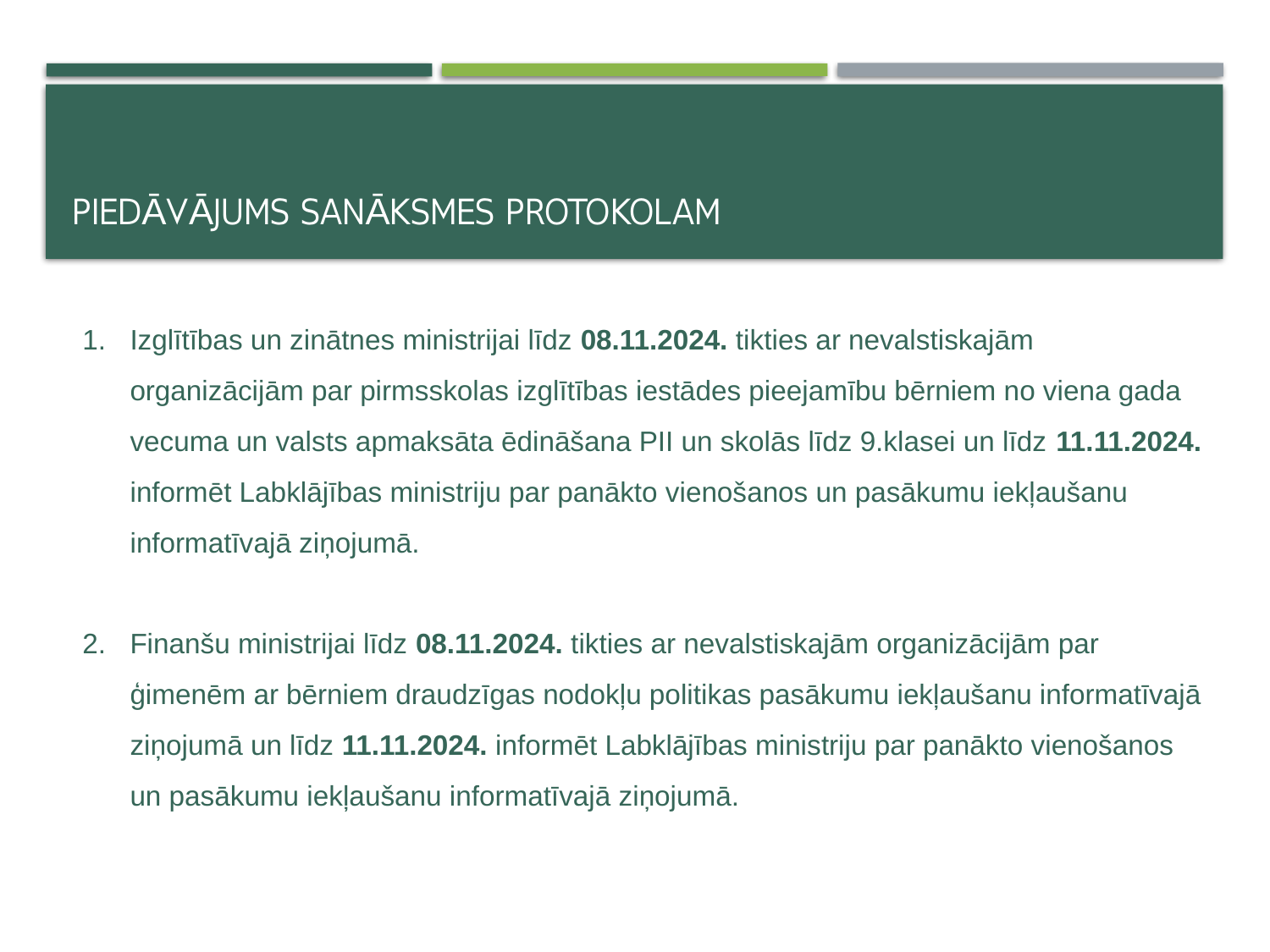

# PIEDĀVĀJUMS SANĀKSMES PROTOKOLAM
Izglītības un zinātnes ministrijai līdz 08.11.2024. tikties ar nevalstiskajām organizācijām par pirmsskolas izglītības iestādes pieejamību bērniem no viena gada vecuma un valsts apmaksāta ēdināšana PII un skolās līdz 9.klasei un līdz 11.11.2024. informēt Labklājības ministriju par panākto vienošanos un pasākumu iekļaušanu informatīvajā ziņojumā.

Finanšu ministrijai līdz 08.11.2024. tikties ar nevalstiskajām organizācijām par ģimenēm ar bērniem draudzīgas nodokļu politikas pasākumu iekļaušanu informatīvajā ziņojumā un līdz 11.11.2024. informēt Labklājības ministriju par panākto vienošanos un pasākumu iekļaušanu informatīvajā ziņojumā.